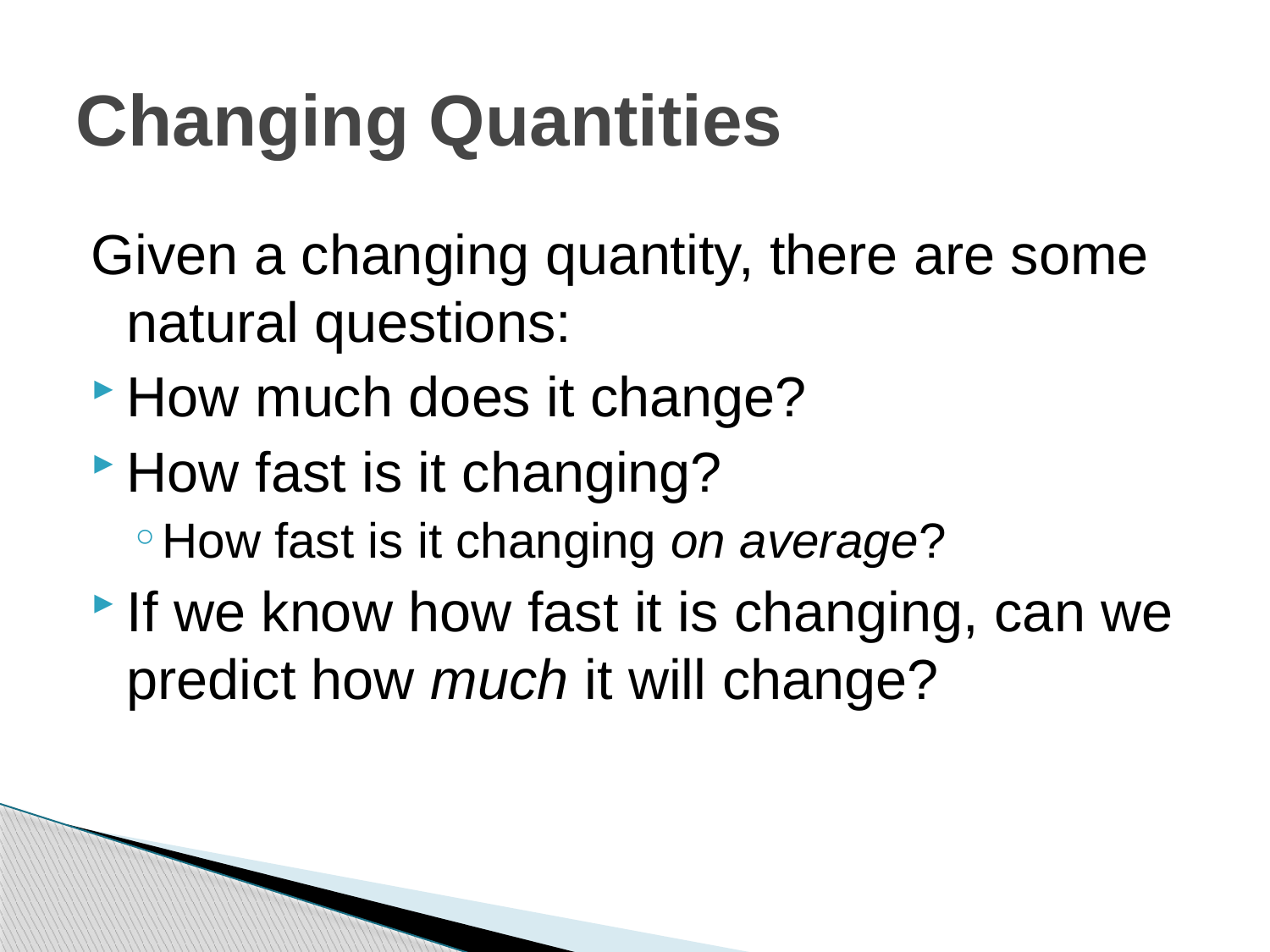

# Changing Quantities
Given a changing quantity, there are some natural questions:
How much does it change?
How fast is it changing?
How fast is it changing on average?
If we know how fast it is changing, can we predict how much it will change?